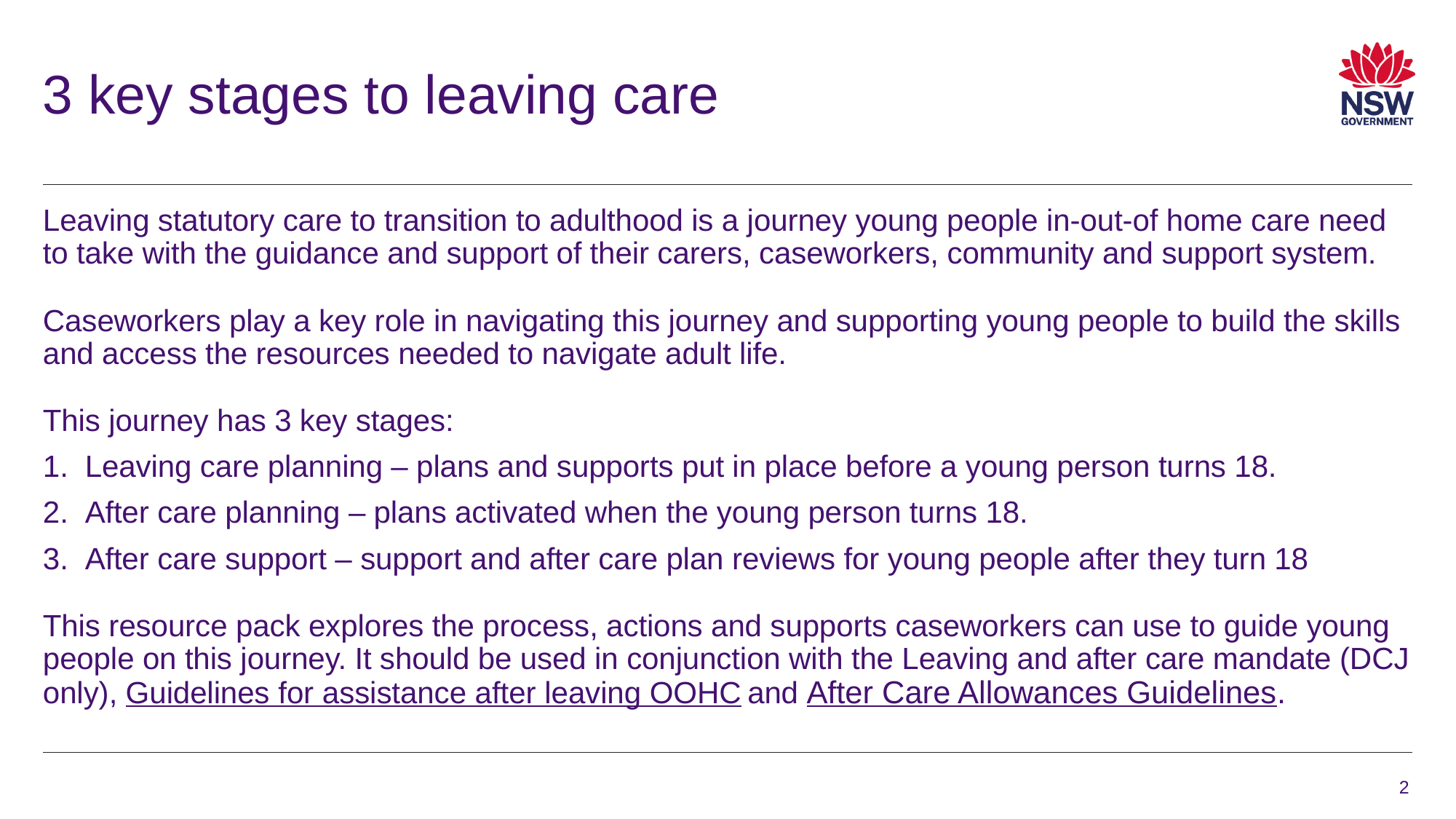

# 3 key stages to leaving care
Leaving statutory care to transition to adulthood is a journey young people in-out-of home care need to take with the guidance and support of their carers, caseworkers, community and support system.

Caseworkers play a key role in navigating this journey and supporting young people to build the skills and access the resources needed to navigate adult life.

This journey has 3 key stages:
Leaving care planning – plans and supports put in place before a young person turns 18.
After care planning – plans activated when the young person turns 18.
After care support – support and after care plan reviews for young people after they turn 18

This resource pack explores the process, actions and supports caseworkers can use to guide young people on this journey. It should be used in conjunction with the Leaving and after care mandate (DCJ only), Guidelines for assistance after leaving OOHC and After Care Allowances Guidelines.
2